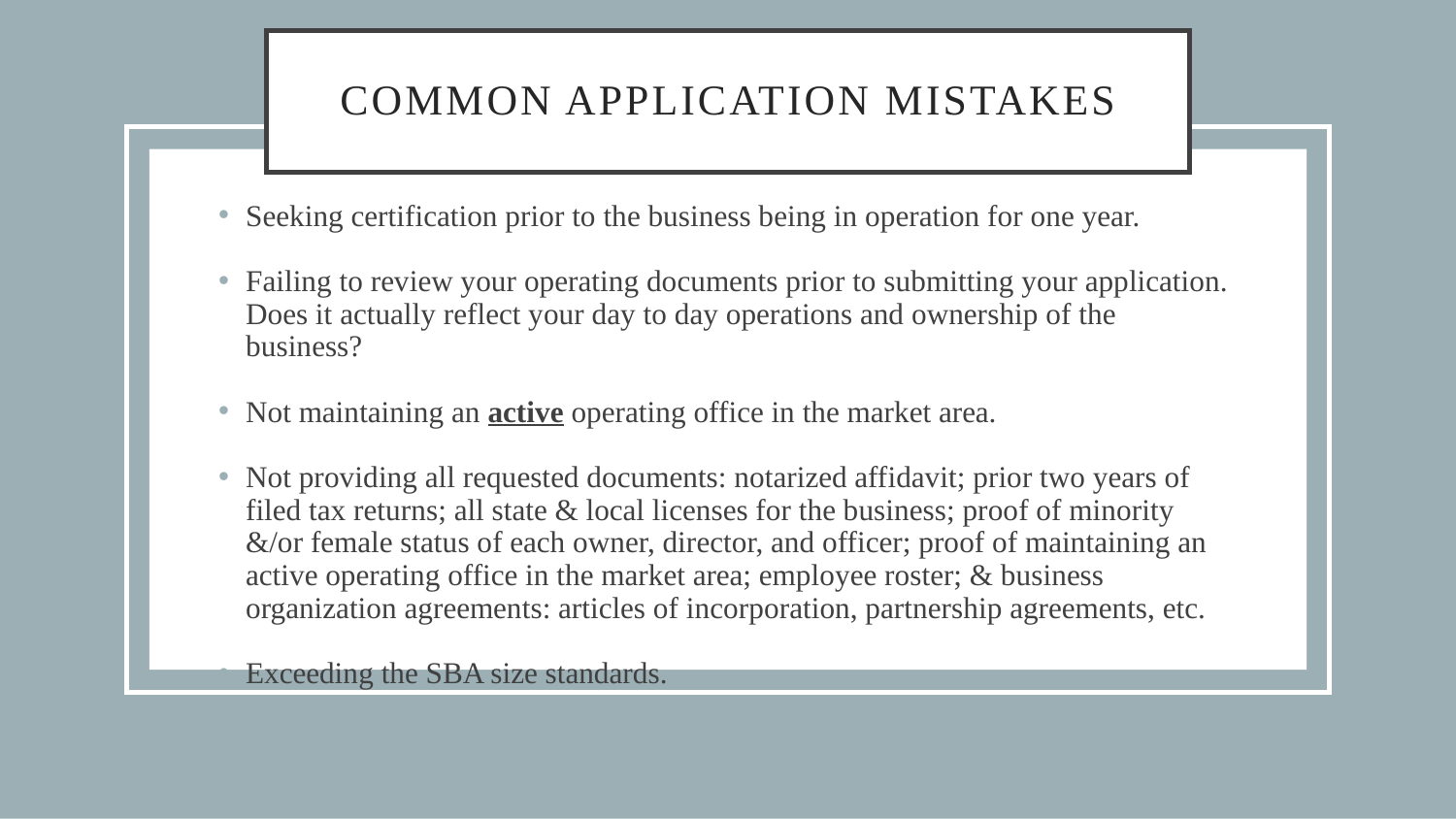

# Common application mistakes

Seeking certification prior to the business being in operation for one year.

Failing to review your operating documents prior to submitting your application.  Does it actually reflect your day to day operations and ownership of the business?

Not maintaining an active operating office in the market area.

Not providing all requested documents: notarized affidavit; prior two years of filed tax returns; all state & local licenses for the business; proof of minority &/or female status of each owner, director, and officer; proof of maintaining an active operating office in the market area; employee roster; & business organization agreements: articles of incorporation, partnership agreements, etc.

Exceeding the SBA size standards.